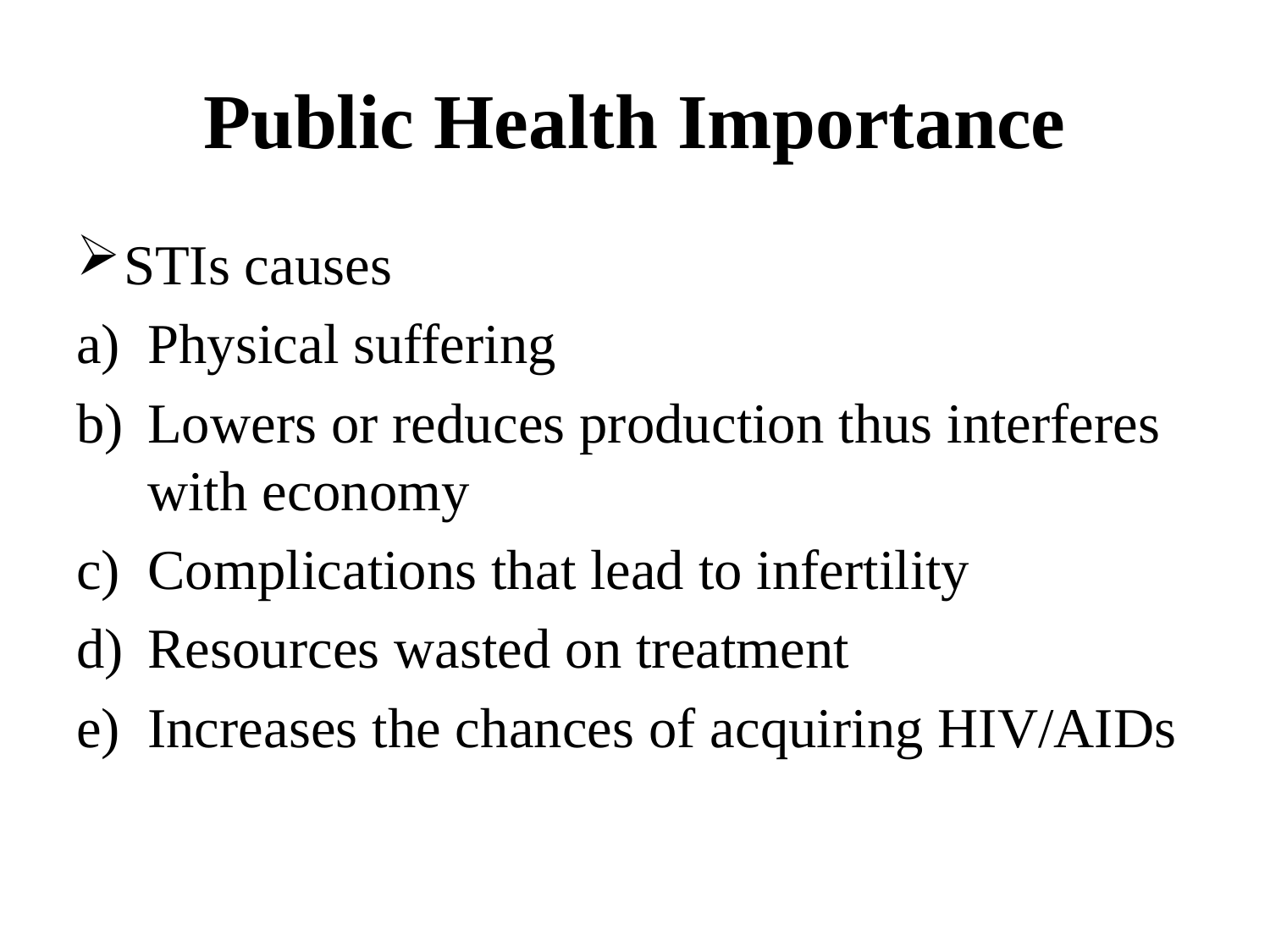

# Public Health Importance
STIs causes
Physical suffering
Lowers or reduces production thus interferes with economy
Complications that lead to infertility
Resources wasted on treatment
Increases the chances of acquiring HIV/AIDs